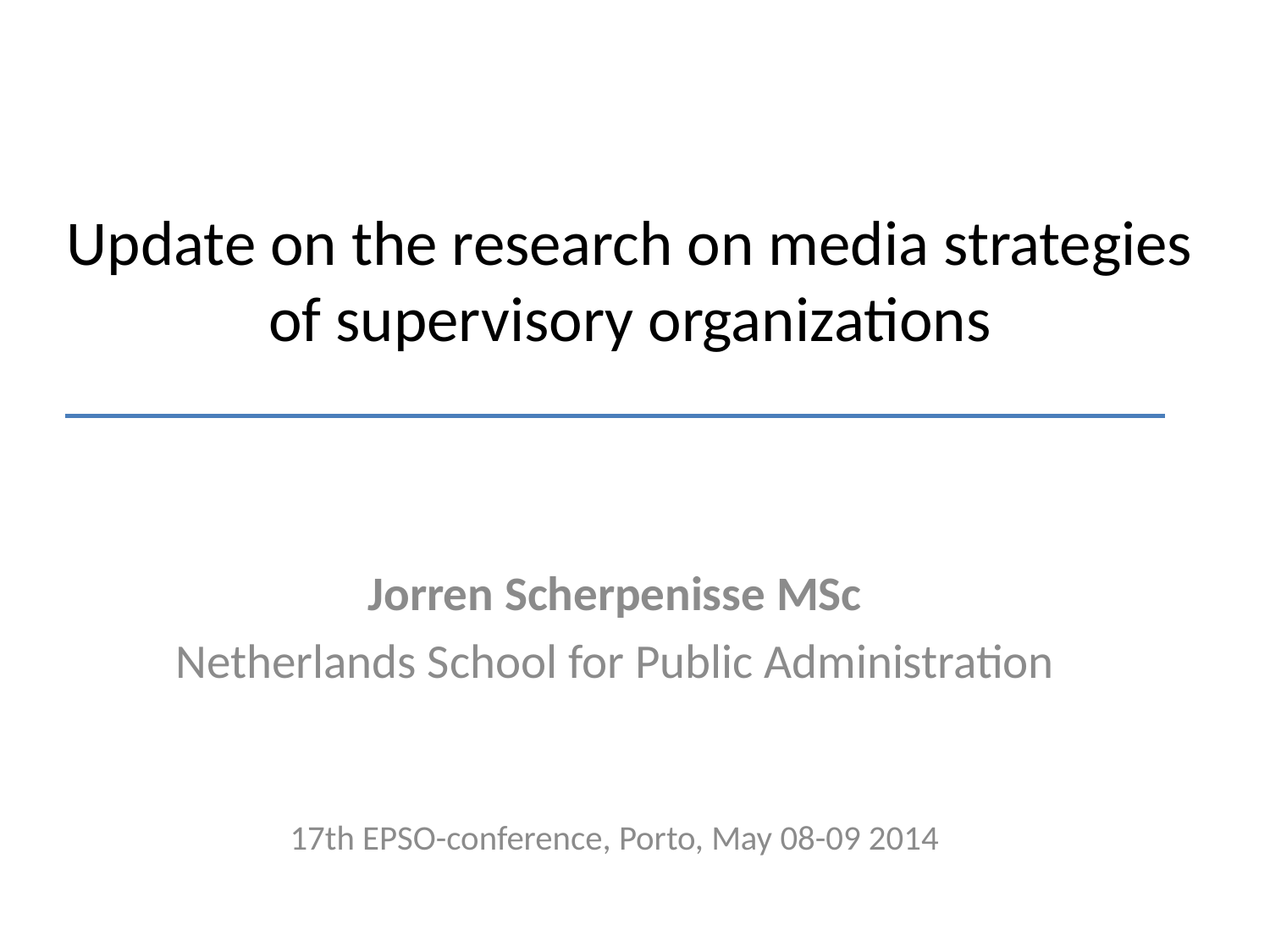

# Update on the research on media strategies of supervisory organizations
Jorren Scherpenisse MSc
Netherlands School for Public Administration

17th EPSO-conference, Porto, May 08-09 2014